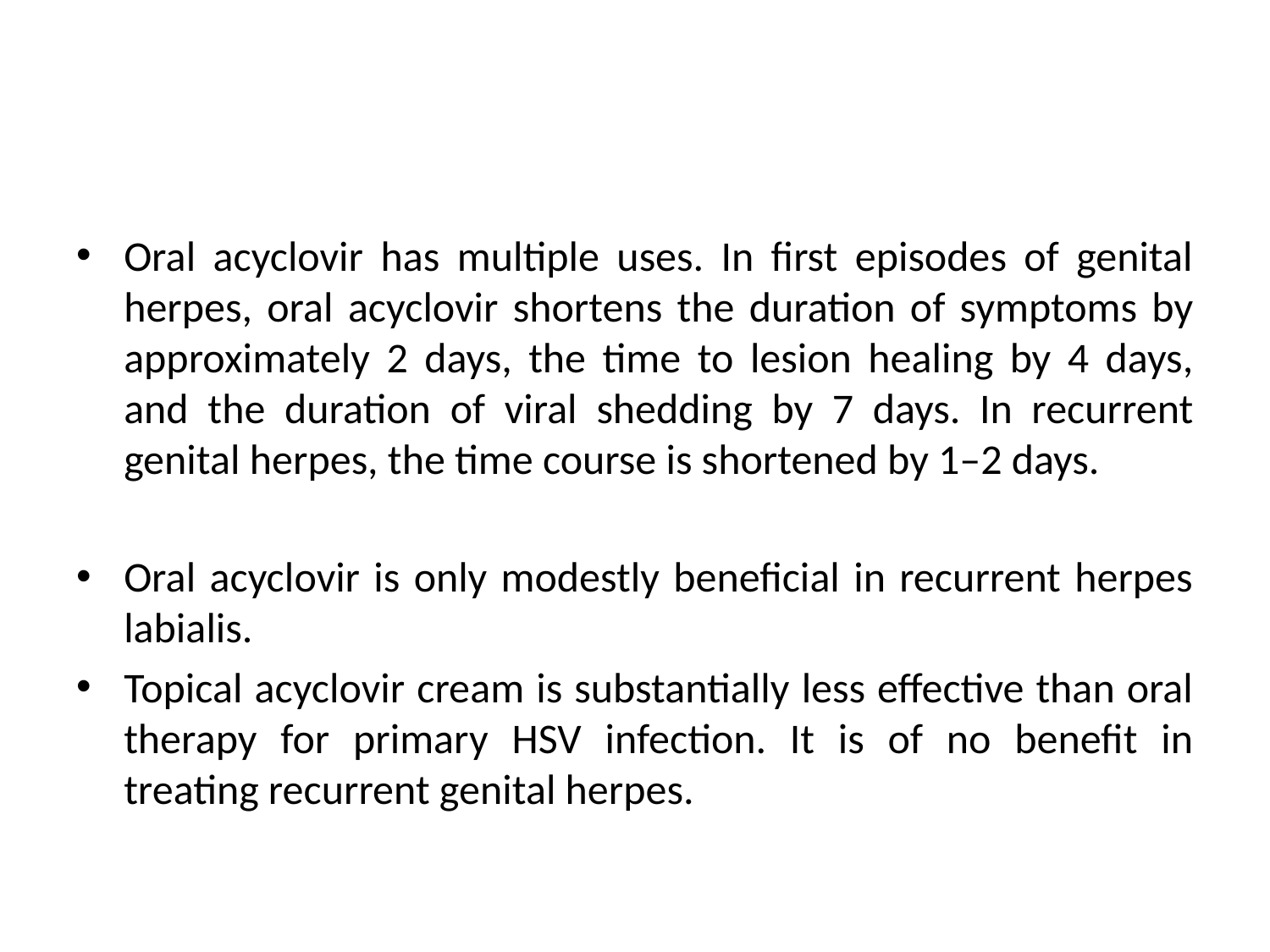

#
Oral acyclovir has multiple uses. In first episodes of genital herpes, oral acyclovir shortens the duration of symptoms by approximately 2 days, the time to lesion healing by 4 days, and the duration of viral shedding by 7 days. In recurrent genital herpes, the time course is shortened by 1–2 days.

Oral acyclovir is only modestly beneficial in recurrent herpes labialis.
Topical acyclovir cream is substantially less effective than oral therapy for primary HSV infection. It is of no benefit in treating recurrent genital herpes.